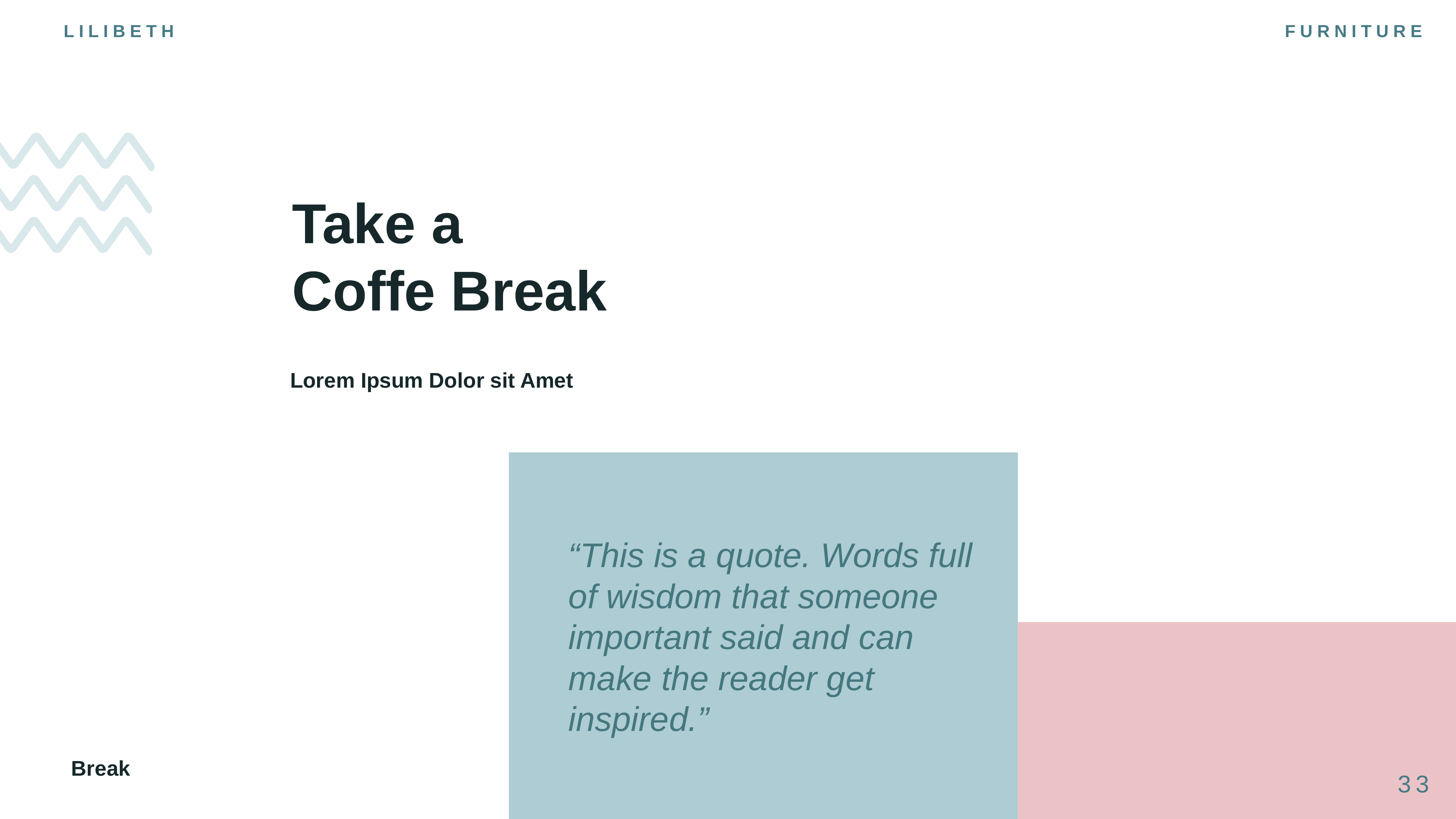

LILIBETH
FURNITURE

Take a
Coffe Break
Lorem Ipsum Dolor sit Amet

“This is a quote. Words full of wisdom that someone important said and can make the reader get inspired.”
Break
33